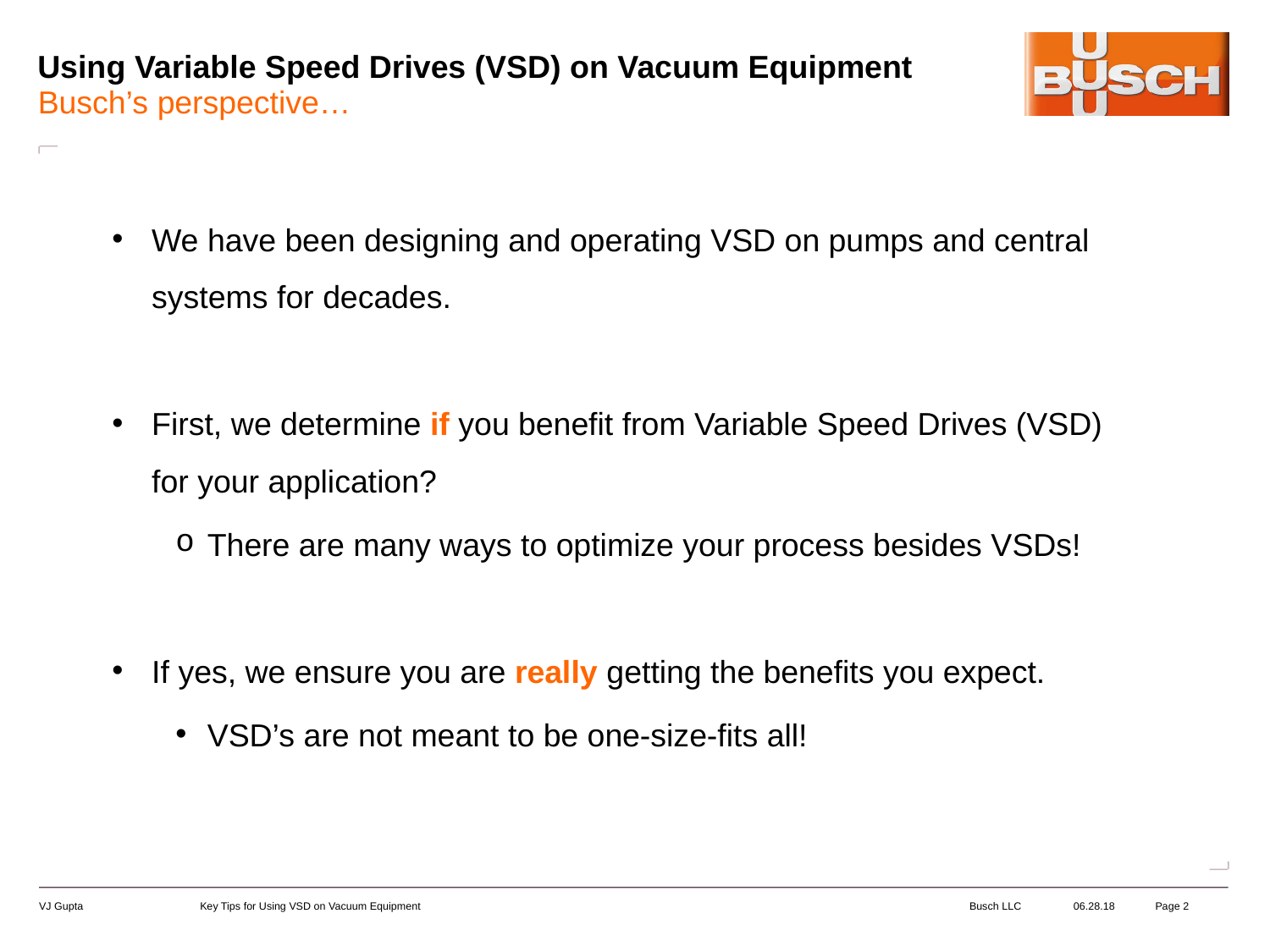

Using Variable Speed Drives (VSD) on Vacuum Equipment

Busch’s perspective…

We have been designing and operating VSD on pumps and central systems for decades.

First, we determine if you benefit from Variable Speed Drives (VSD) for your application?
There are many ways to optimize your process besides VSDs!

If yes, we ensure you are really getting the benefits you expect.
VSD’s are not meant to be one-size-fits all!

Page 2